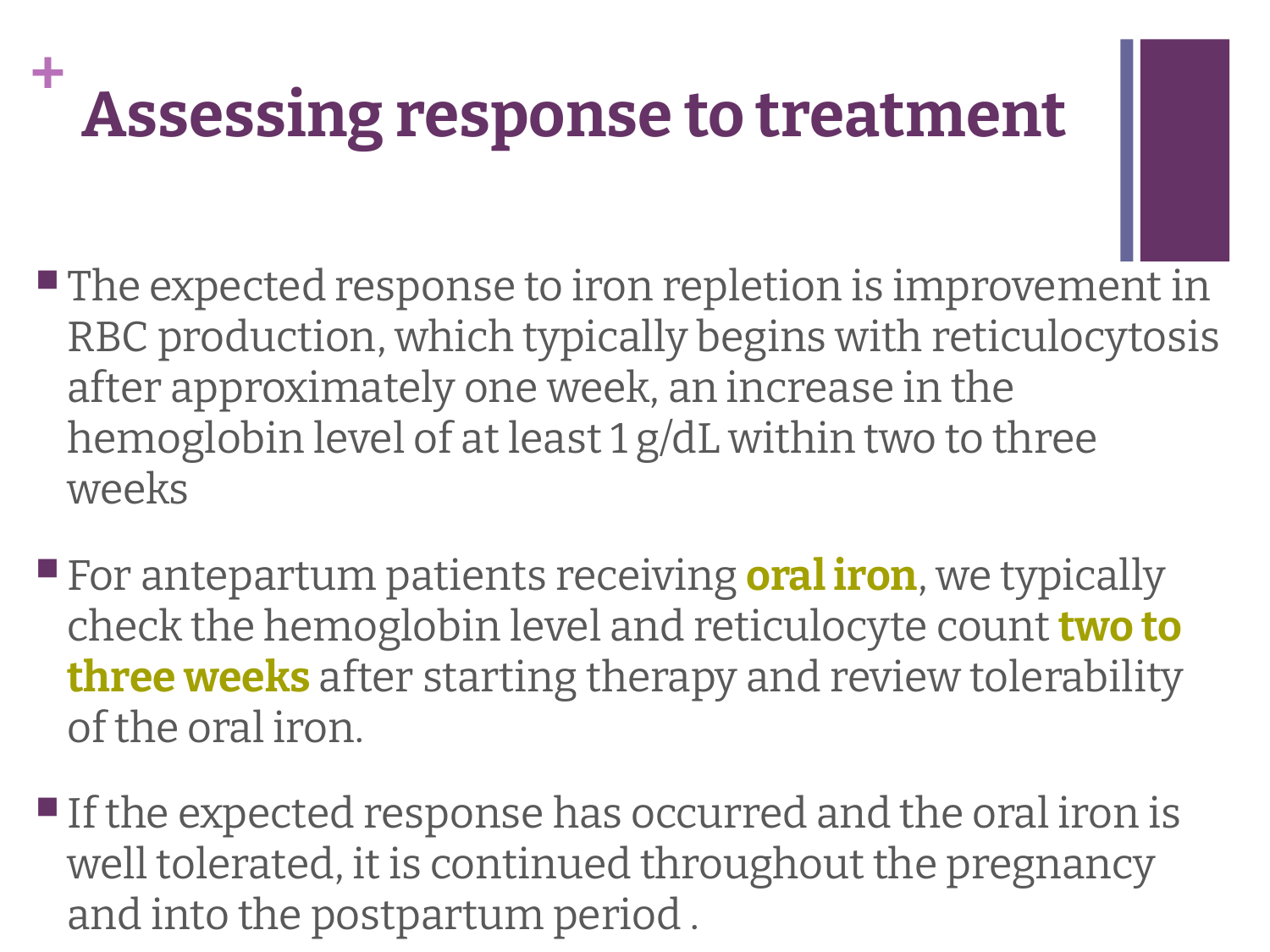

# Assessing response to treatment
The expected response to iron repletion is improvement in RBC production, which typically begins with reticulocytosis after approximately one week, an increase in the hemoglobin level of at least 1 g/dL within two to three weeks
For antepartum patients receiving oral iron, we typically check the hemoglobin level and reticulocyte count two to three weeks after starting therapy and review tolerability of the oral iron.
If the expected response has occurred and the oral iron is well tolerated, it is continued throughout the pregnancy and into the postpartum period .